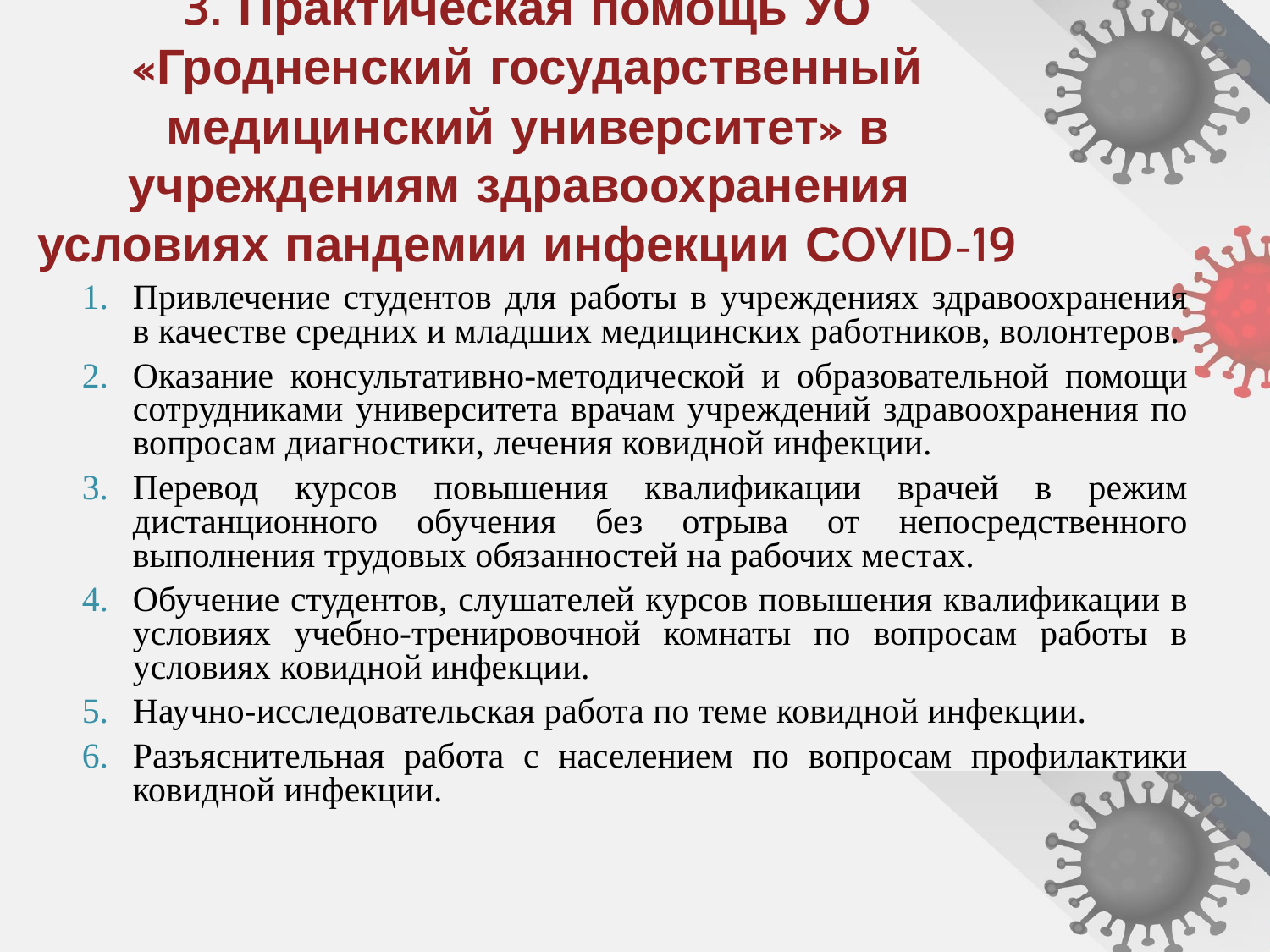

# 3. Практическая помощь УО «Гродненский государственный медицинский университет» в учреждениям здравоохранения  условиях пандемии инфекции СOVID-19
Привлечение студентов для работы в учреждениях здравоохранения в качестве средних и младших медицинских работников, волонтеров.
Оказание консультативно-методической и образовательной помощи сотрудниками университета врачам учреждений здравоохранения по вопросам диагностики, лечения ковидной инфекции.
Перевод курсов повышения квалификации врачей в режим дистанционного обучения без отрыва от непосредственного выполнения трудовых обязанностей на рабочих местах.
Обучение студентов, слушателей курсов повышения квалификации в условиях учебно-тренировочной комнаты по вопросам работы в условиях ковидной инфекции.
Научно-исследовательская работа по теме ковидной инфекции.
Разъяснительная работа с населением по вопросам профилактики ковидной инфекции.